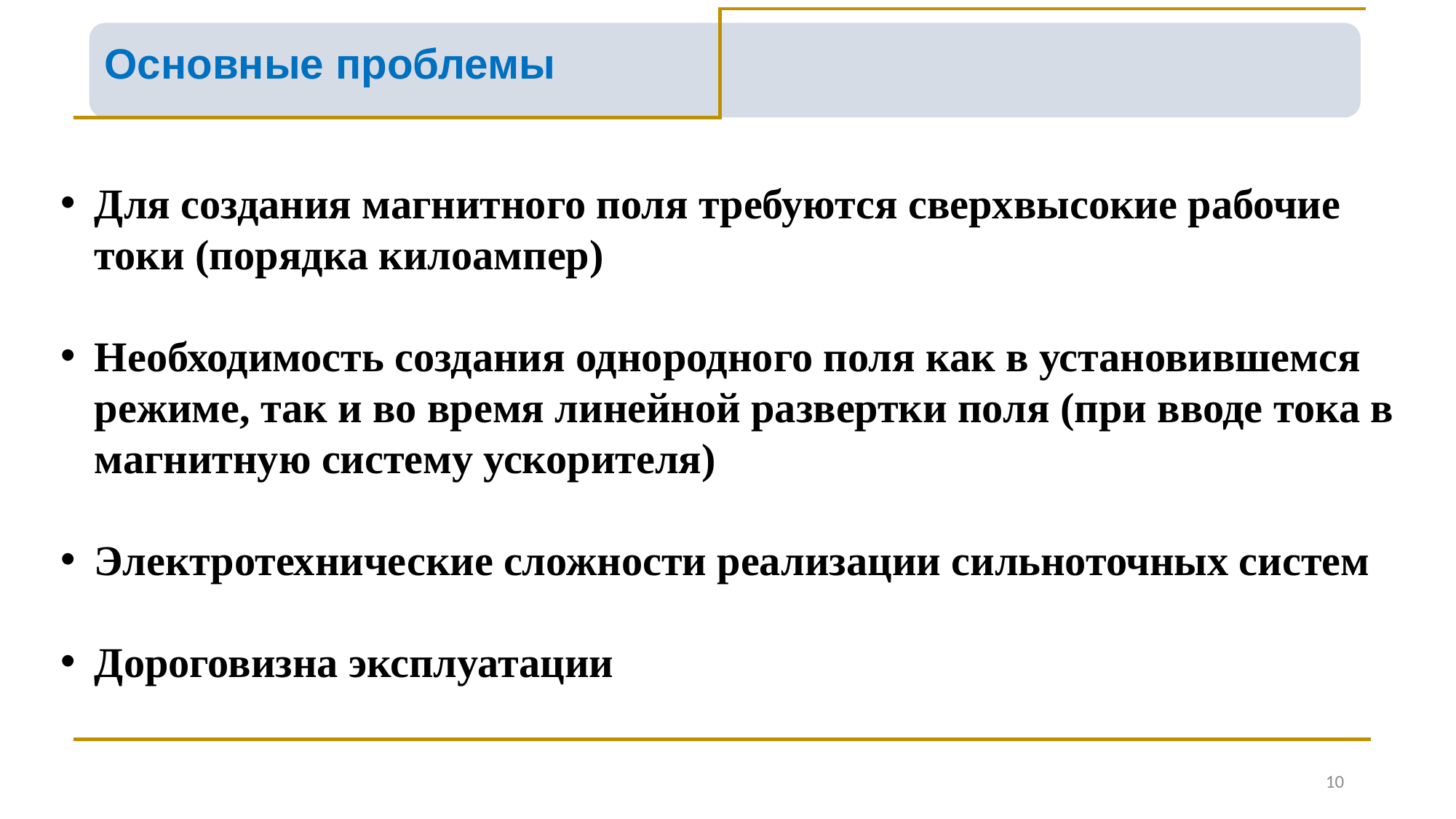

Основные проблемы
Для создания магнитного поля требуются сверхвысокие рабочие токи (порядка килоампер)

Необходимость создания однородного поля как в установившемся режиме, так и во время линейной развертки поля (при вводе тока в магнитную систему ускорителя)

Электротехнические сложности реализации сильноточных систем

Дороговизна эксплуатации
10